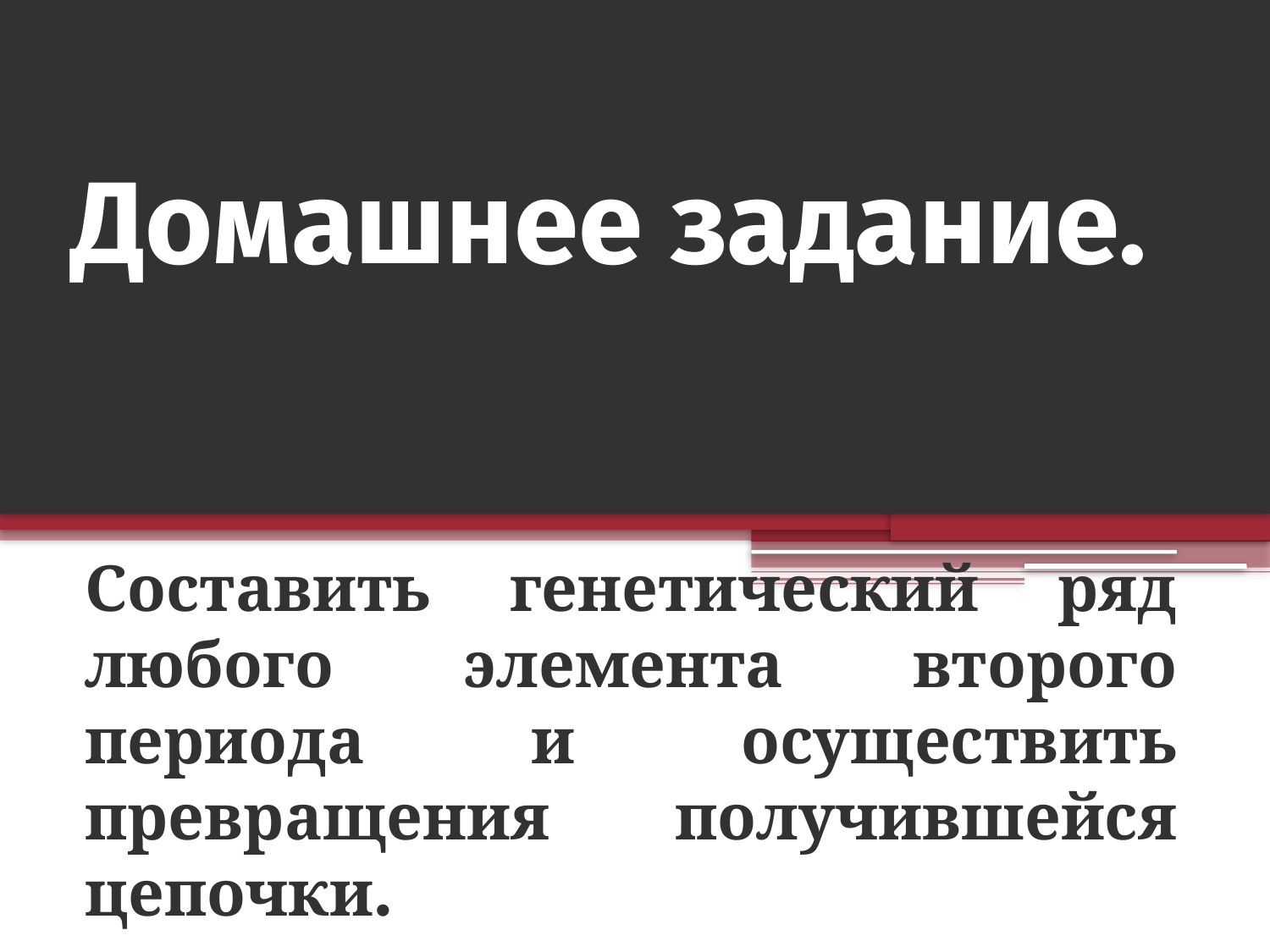

# Домашнее задание.
Составить генетический ряд любого элемента второго периода и осуществить превращения  получившейся цепочки.